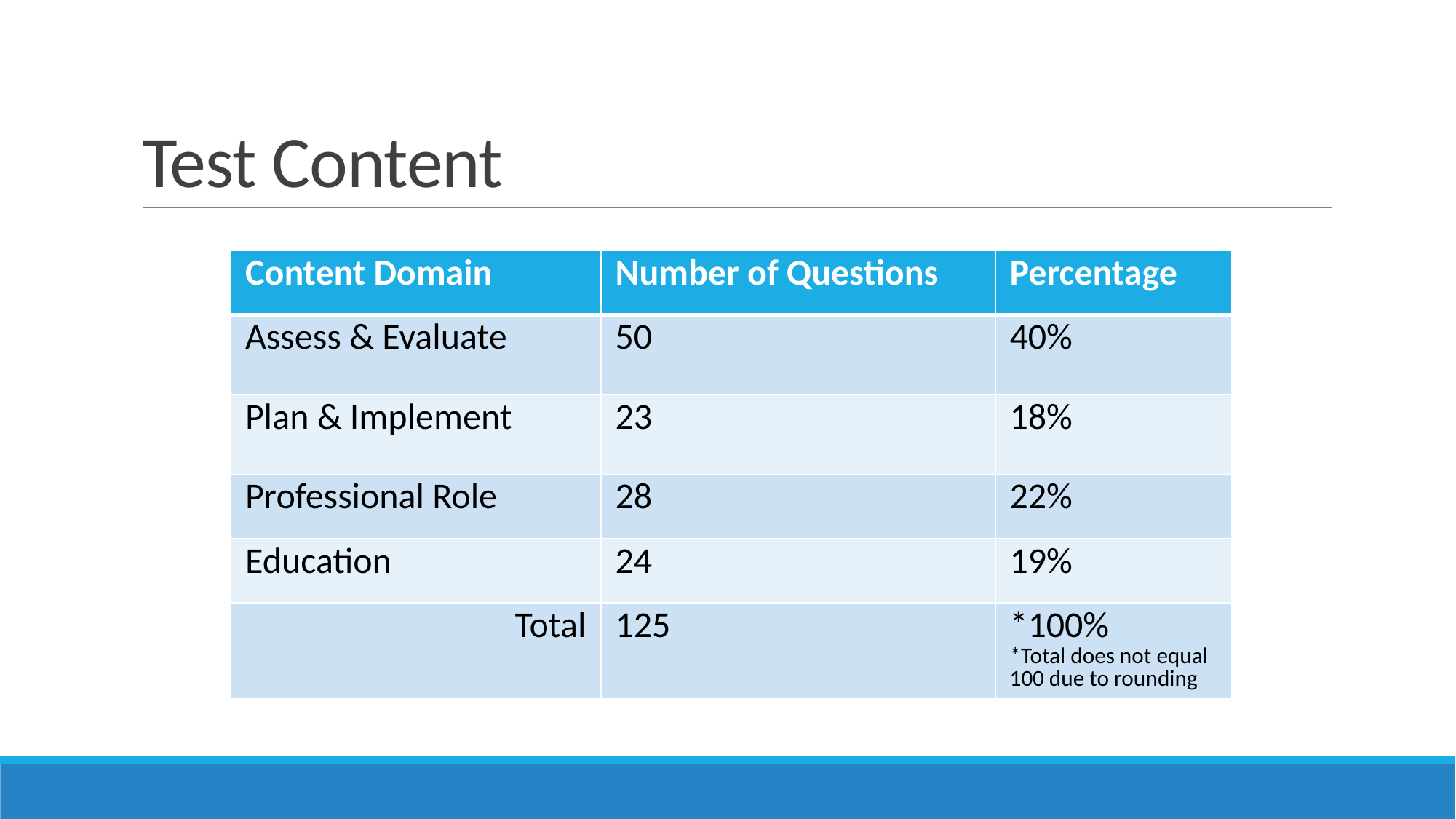

# Test Content
| Content Domain | Number of Questions | Percentage |
| --- | --- | --- |
| Assess & Evaluate | 50 | 40% |
| Plan & Implement | 23 | 18% |
| Professional Role | 28 | 22% |
| Education | 24 | 19% |
| Total | 125 | \*100% \*Total does not equal 100 due to rounding |